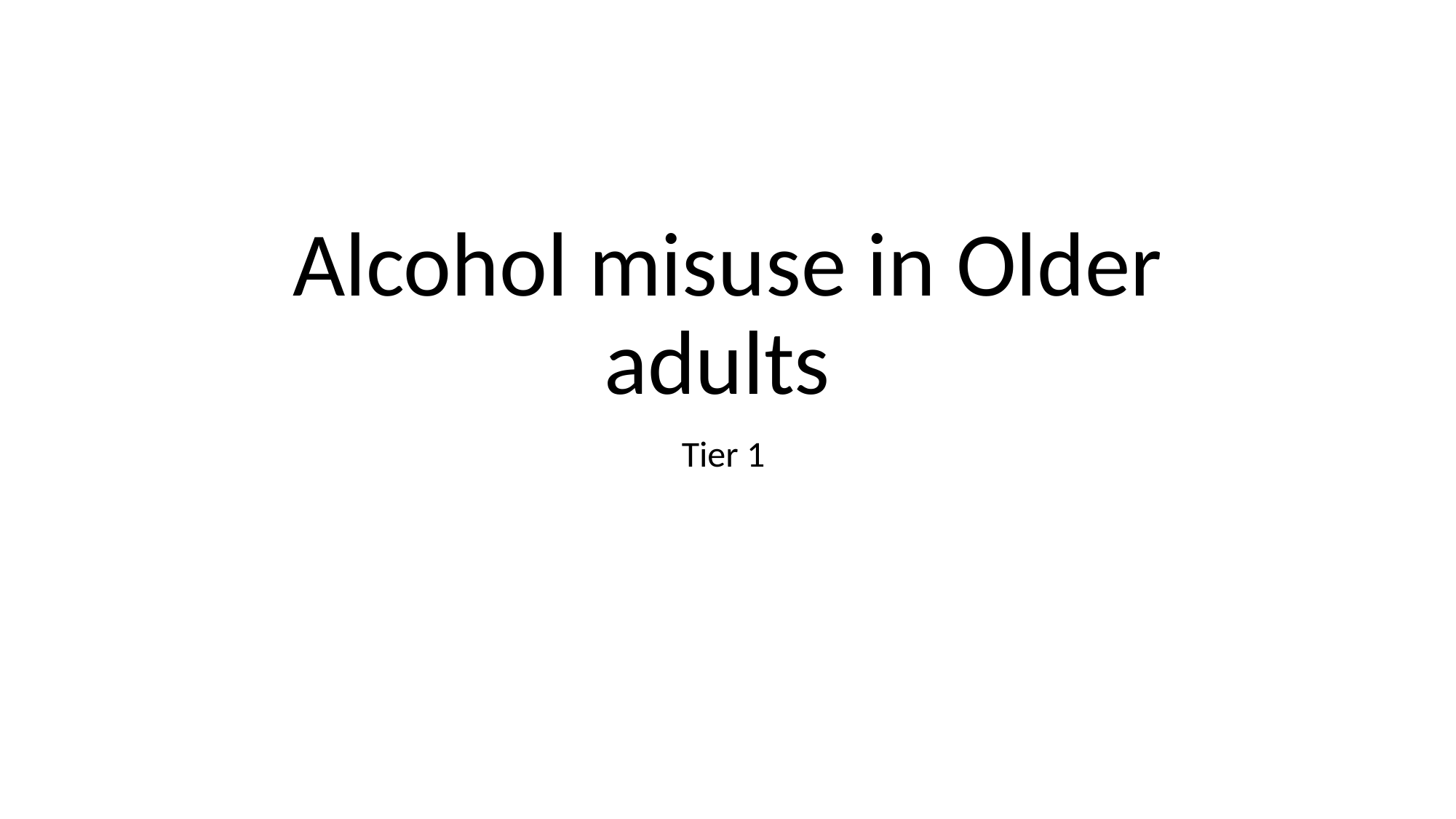

# Alcohol misuse in Older adults
Tier 1